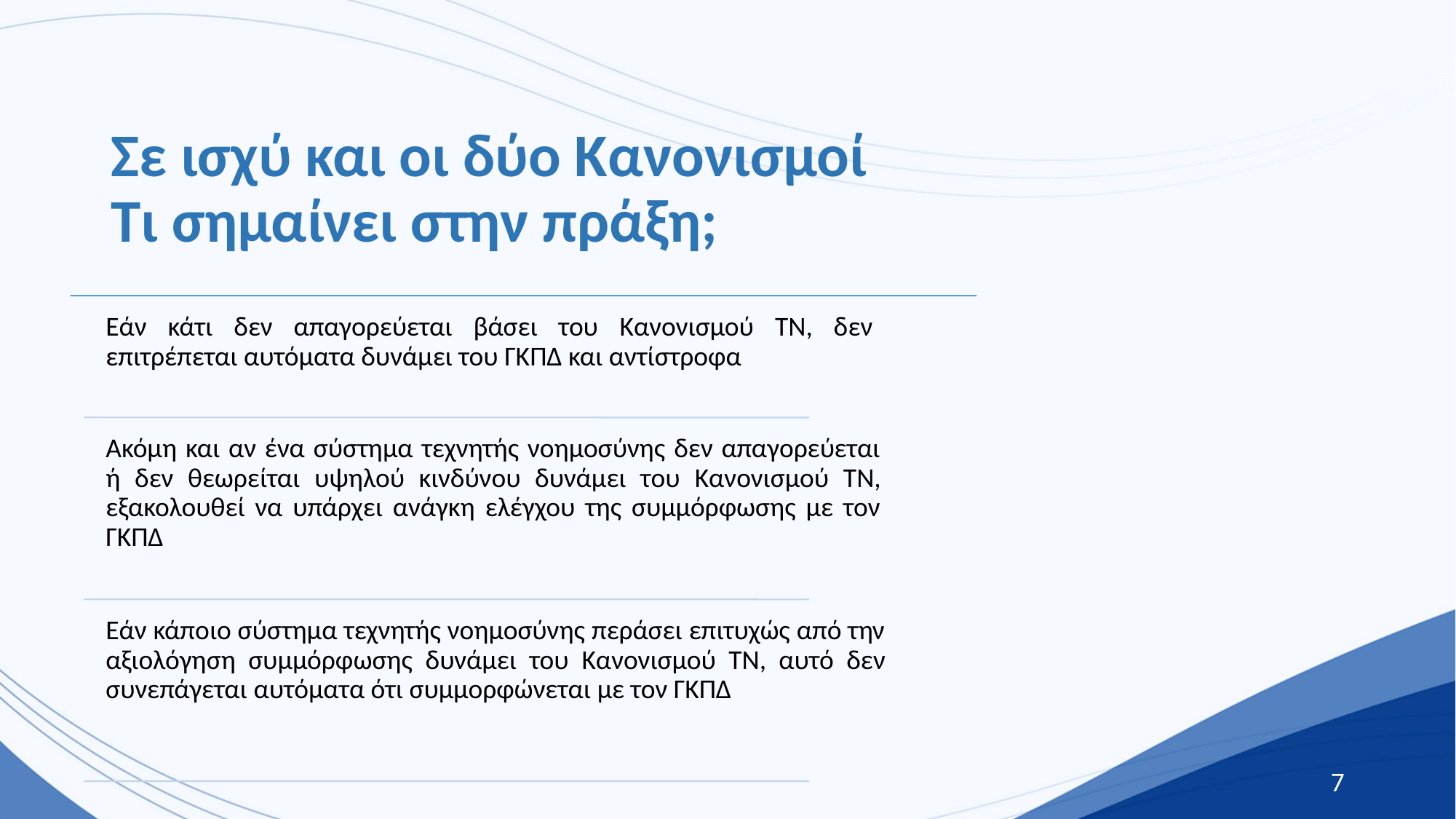

# Σε ισχύ και οι δύο Κανονισμοί Τι σημαίνει στην πράξη;

Εάν κάτι δεν απαγορεύεται βάσει του Κανονισμού ΤΝ, δεν επιτρέπεται αυτόματα δυνάμει του ΓΚΠΔ και αντίστροφα
Ακόμη και αν ένα σύστημα τεχνητής νοημοσύνης δεν απαγορεύεται ή δεν θεωρείται υψηλού κινδύνου δυνάμει του Κανονισμού ΤΝ, εξακολουθεί να υπάρχει ανάγκη ελέγχου της συμμόρφωσης με τον ΓΚΠΔ
Εάν κάποιο σύστημα τεχνητής νοημοσύνης περάσει επιτυχώς από την αξιολόγηση συμμόρφωσης δυνάμει του Κανονισμού ΤΝ, αυτό δεν συνεπάγεται αυτόματα ότι συμμορφώνεται με τον ΓΚΠΔ
7